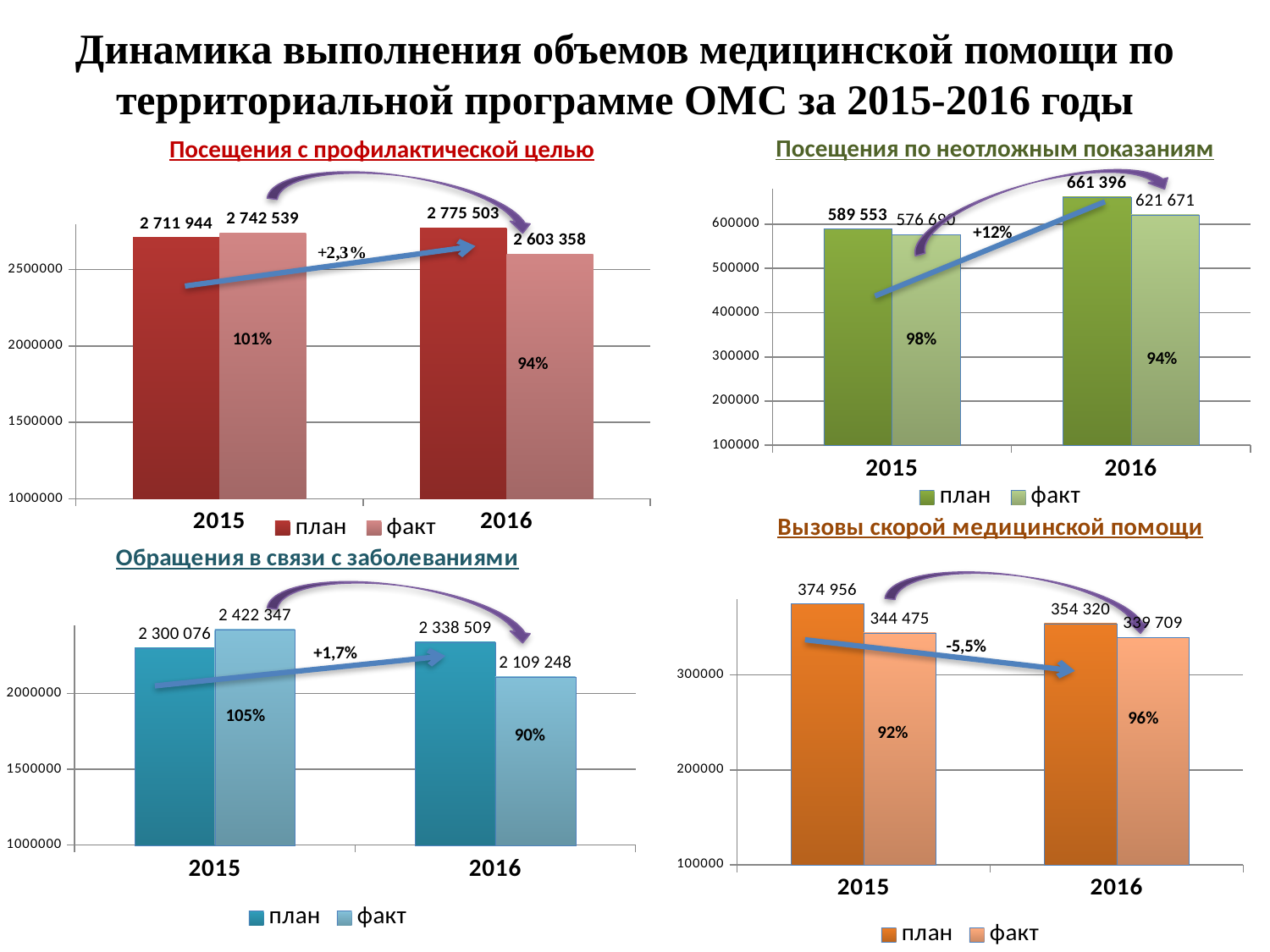

# Динамика выполнения объемов медицинской помощи по территориальной программе ОМС за 2015-2016 годы
Посещения по неотложным показаниям
Посещения с профилактической целью

### Chart

| Category | план | факт |
|---|---|---|
| 2015 | 589553.0 | 576690.0 |
| 2016 | 661396.0 | 621671.0 |

### Chart

| Category | план | факт |
|---|---|---|
| 2015 | 2711944.0 | 2742539.0 |
| 2016 | 2775503.0 | 2603358.0 |
+12%
101%
98%
94%
94%

### Chart

| Category | план | факт |
|---|---|---|
| 2015 | 374956.0 | 344475.0 |
| 2016 | 354320.0 | 339709.0 |

### Chart

| Category | план | факт |
|---|---|---|
| 2015 | 2300076.0 | 2422347.0 |
| 2016 | 2338509.0 | 2109248.0 |
-5,5%
+1,7%
105%
96%
92%
90%